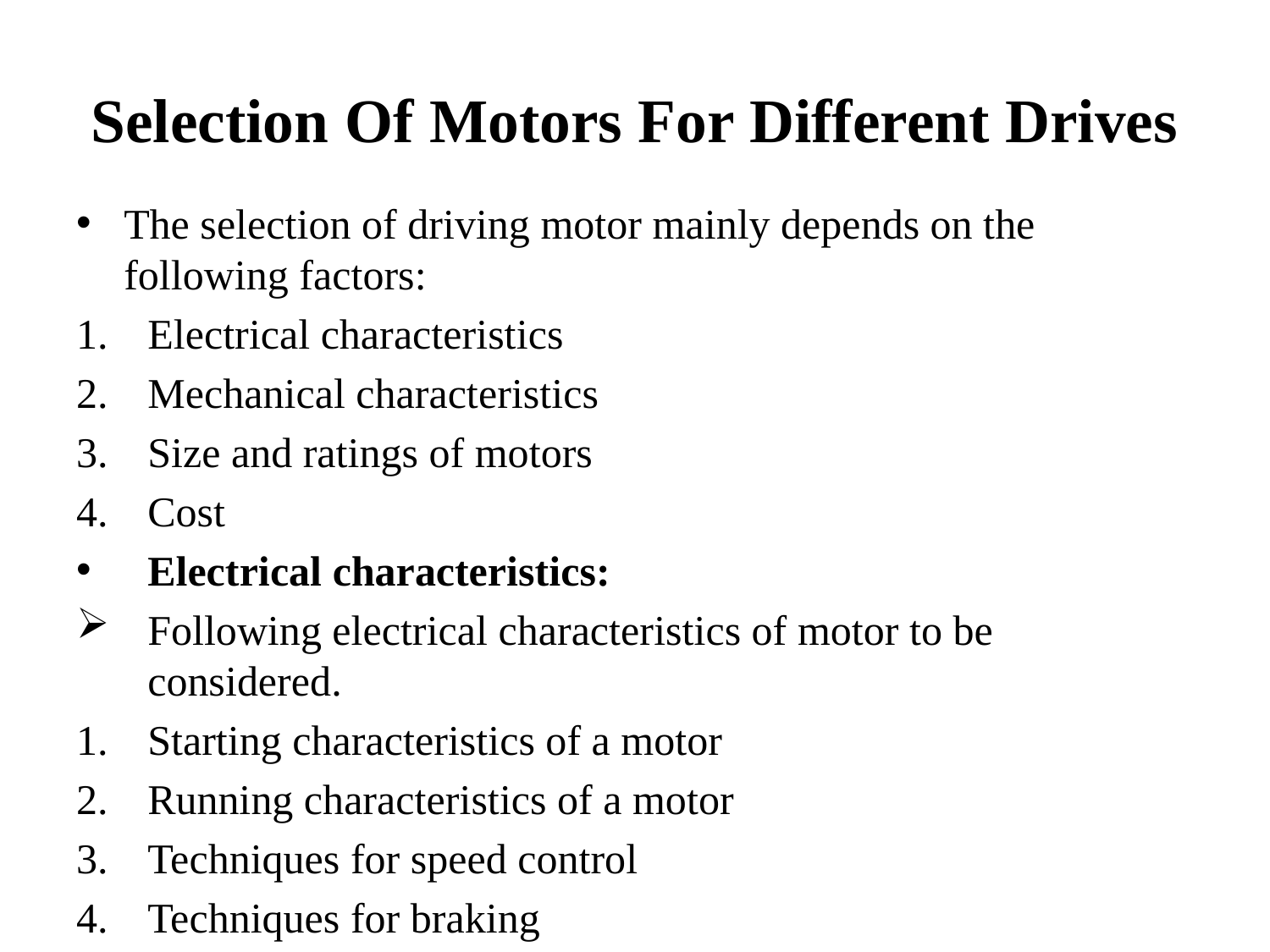

# Selection Of Motors For Different Drives
The selection of driving motor mainly depends on the following factors:
Electrical characteristics
Mechanical characteristics
Size and ratings of motors
Cost
Electrical characteristics:
Following electrical characteristics of motor to be considered.
Starting characteristics of a motor
Running characteristics of a motor
Techniques for speed control
Techniques for braking